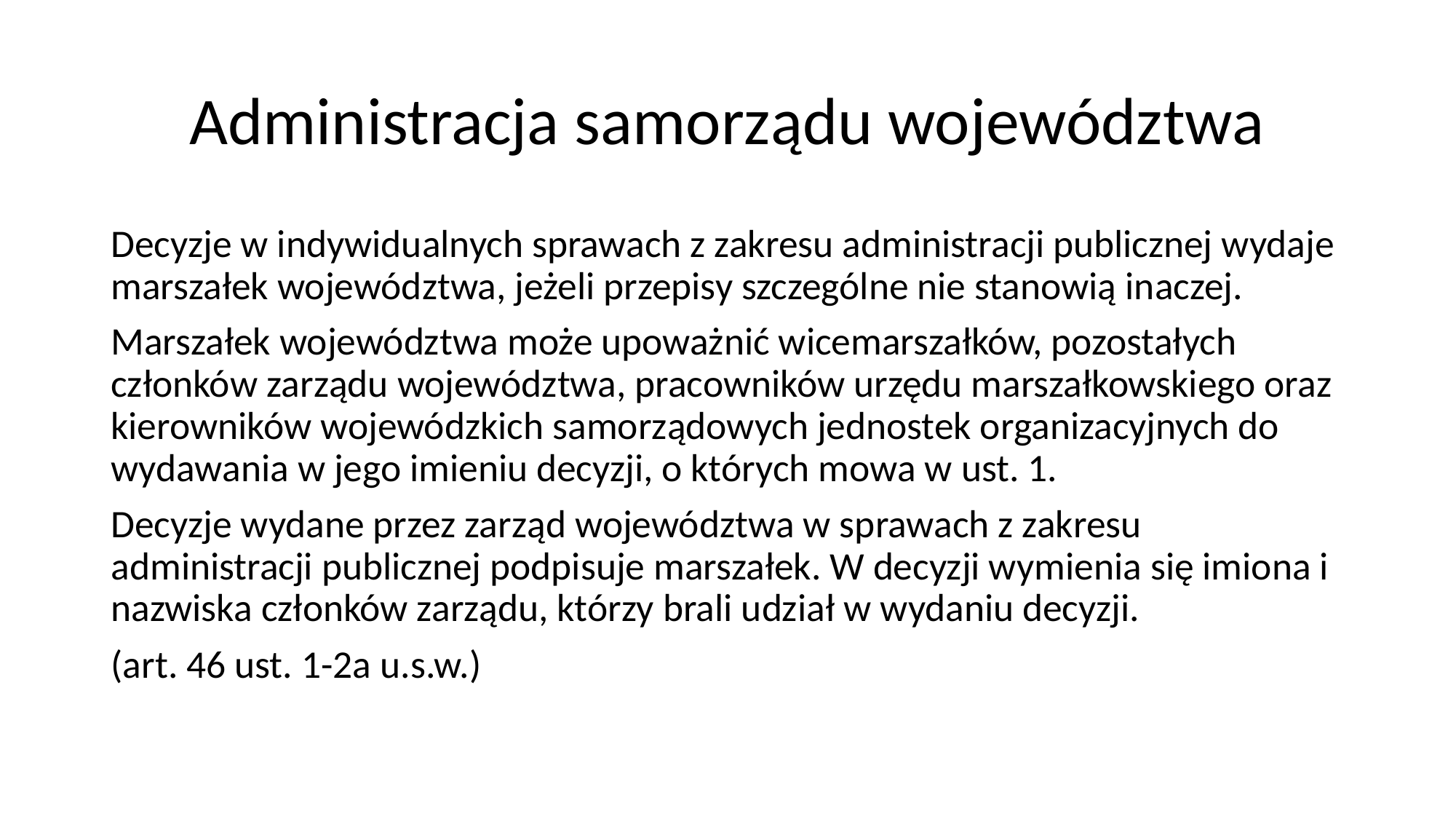

# Administracja samorządu województwa
Decyzje w indywidualnych sprawach z zakresu administracji publicznej wydaje marszałek województwa, jeżeli przepisy szczególne nie stanowią inaczej.
Marszałek województwa może upoważnić wicemarszałków, pozostałych członków zarządu województwa, pracowników urzędu marszałkowskiego oraz kierowników wojewódzkich samorządowych jednostek organizacyjnych do wydawania w jego imieniu decyzji, o których mowa w ust. 1.
Decyzje wydane przez zarząd województwa w sprawach z zakresu administracji publicznej podpisuje marszałek. W decyzji wymienia się imiona i nazwiska członków zarządu, którzy brali udział w wydaniu decyzji.
(art. 46 ust. 1-2a u.s.w.)